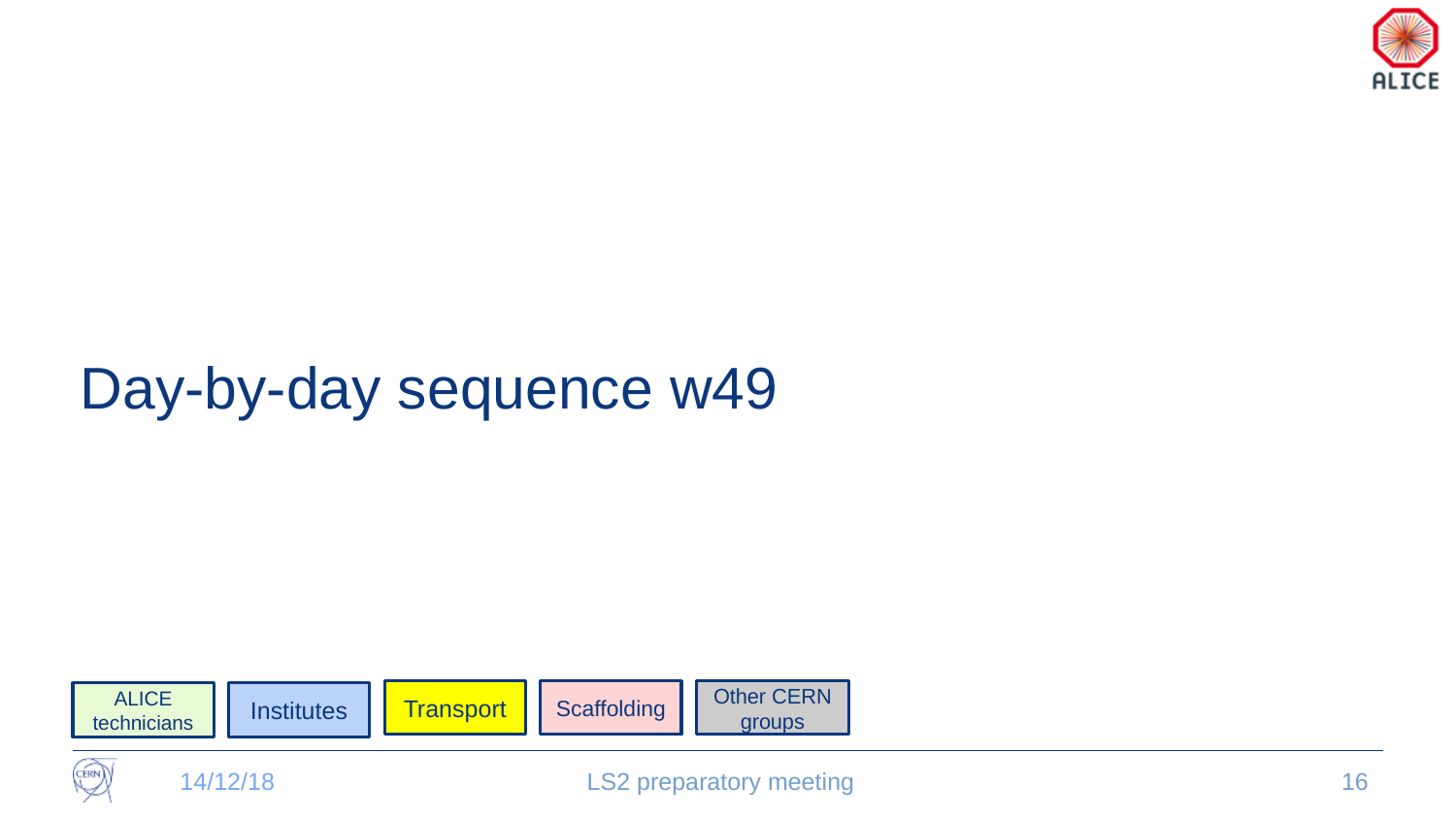

# Day-by-day sequence w49
Transport
Scaffolding
Other CERN groups
ALICE technicians
Institutes
14/12/18
LS2 preparatory meeting
16